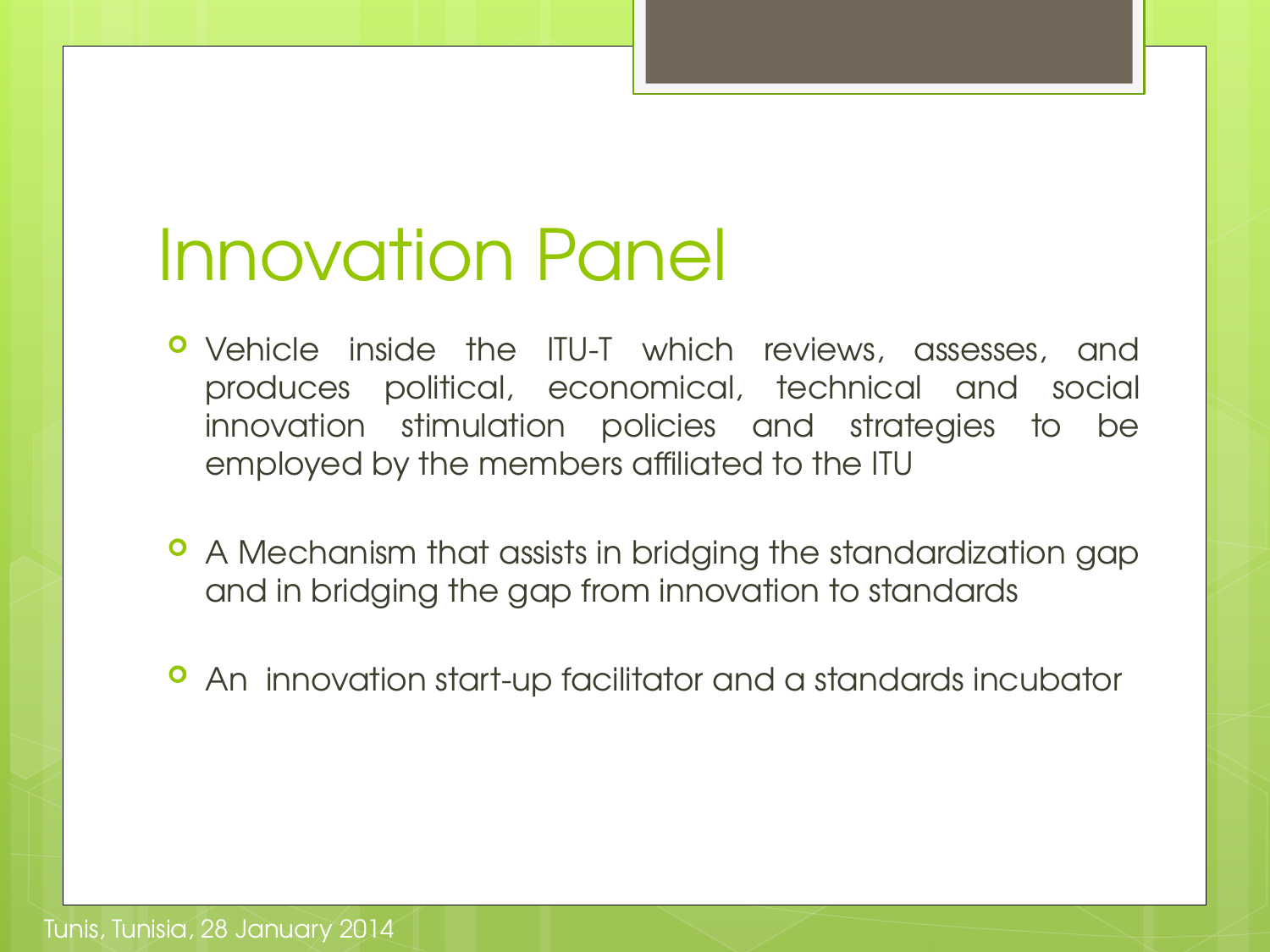

# Innovation Panel
Vehicle inside the ITU-T which reviews, assesses, and produces political, economical, technical and social innovation stimulation policies and strategies to be employed by the members affiliated to the ITU

A Mechanism that assists in bridging the standardization gap and in bridging the gap from innovation to standards

An  innovation start-up facilitator and a standards incubator